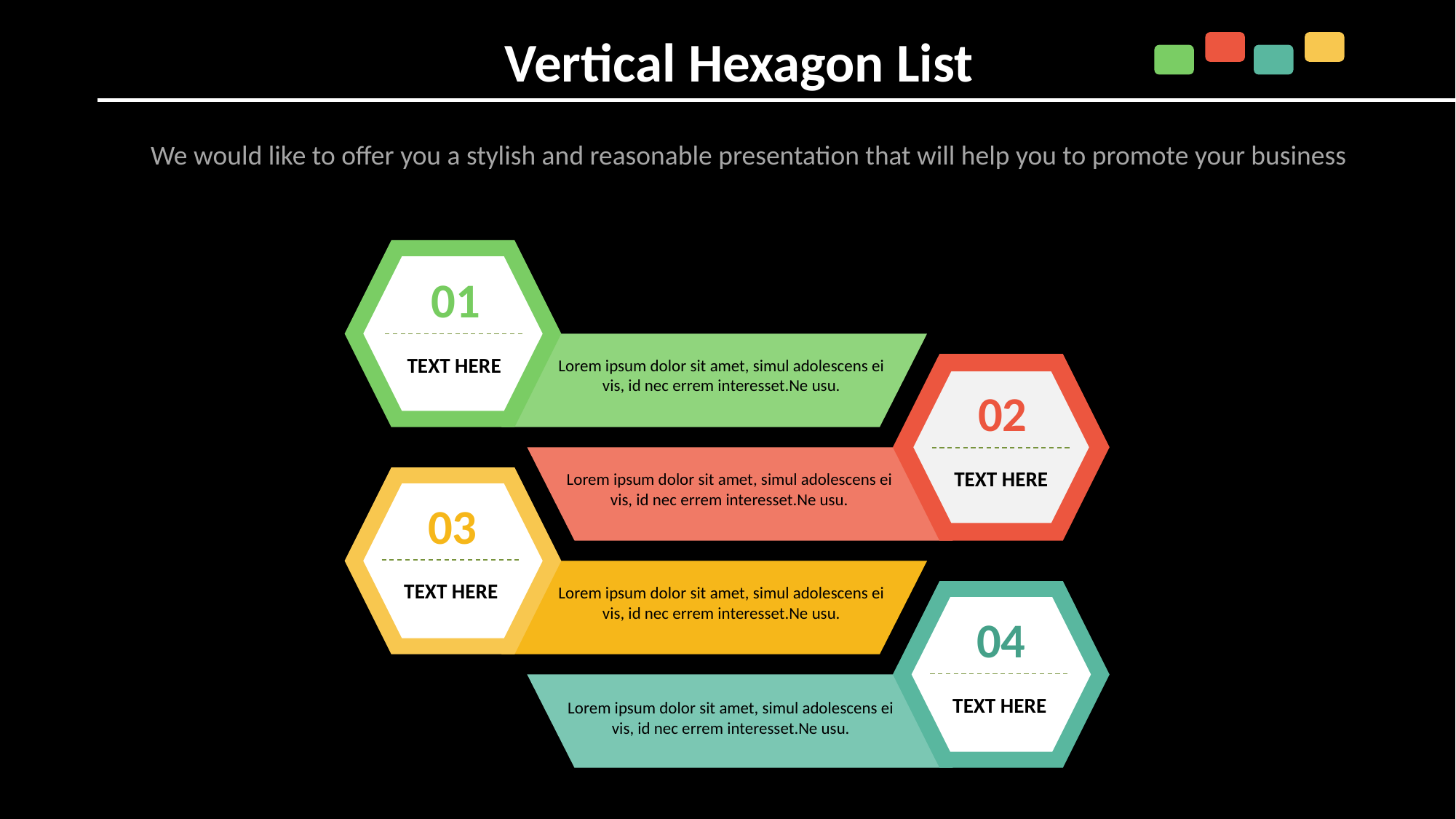

# Vertical Hexagon List
We would like to offer you a stylish and reasonable presentation that will help you to promote your business

01

TEXT HERE
Lorem ipsum dolor sit amet, simul adolescens ei vis, id nec errem interesset.Ne usu.

02

TEXT HERE
Lorem ipsum dolor sit amet, simul adolescens ei vis, id nec errem interesset.Ne usu.

03

TEXT HERE
Lorem ipsum dolor sit amet, simul adolescens ei vis, id nec errem interesset.Ne usu.

04

TEXT HERE
Lorem ipsum dolor sit amet, simul adolescens ei vis, id nec errem interesset.Ne usu.